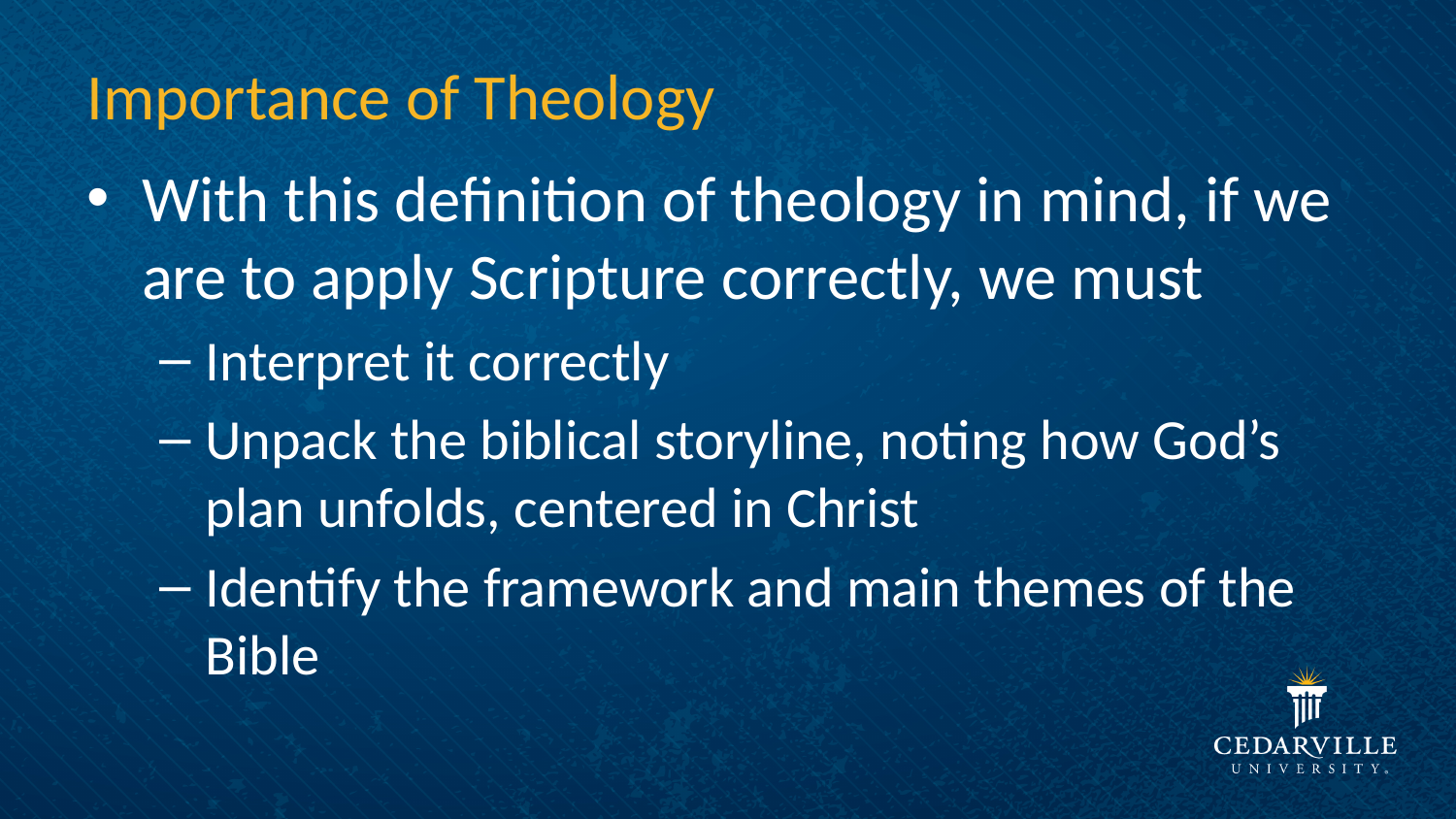

# Importance of Theology
With this definition of theology in mind, if we are to apply Scripture correctly, we must
Interpret it correctly
Unpack the biblical storyline, noting how God’s plan unfolds, centered in Christ
Identify the framework and main themes of the Bible